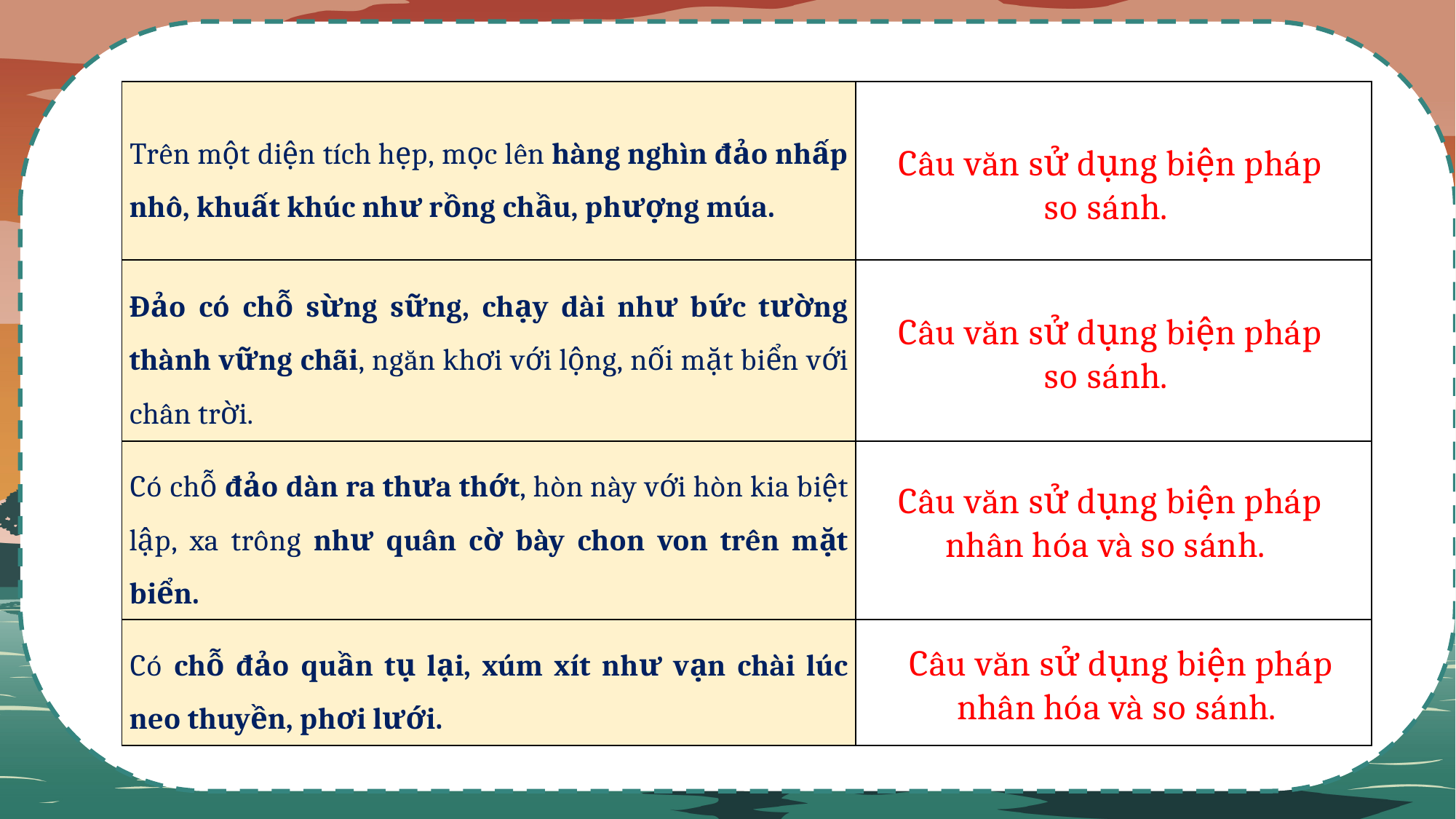

| Trên một diện tích hẹp, mọc lên hàng nghìn đảo nhấp nhô, khuất khúc như rồng chầu, phượng múa. |  |
| --- | --- |
| Đảo có chỗ sừng sững, chạy dài như bức tường thành vững chãi, ngăn khơi với lộng, nối mặt biển với chân trời. |  |
| Có chỗ đảo dàn ra thưa thớt, hòn này với hòn kia biệt lập, xa trông như quân cờ bày chon von trên mặt biển. |  |
| Có chỗ đảo quần tụ lại, xúm xít như vạn chài lúc neo thuyền, phơi lưới. |  |
Câu văn sử dụng biện pháp so sánh.
Câu văn sử dụng biện pháp so sánh.
Câu văn sử dụng biện pháp nhân hóa và so sánh.
Câu văn sử dụng biện pháp nhân hóa và so sánh.